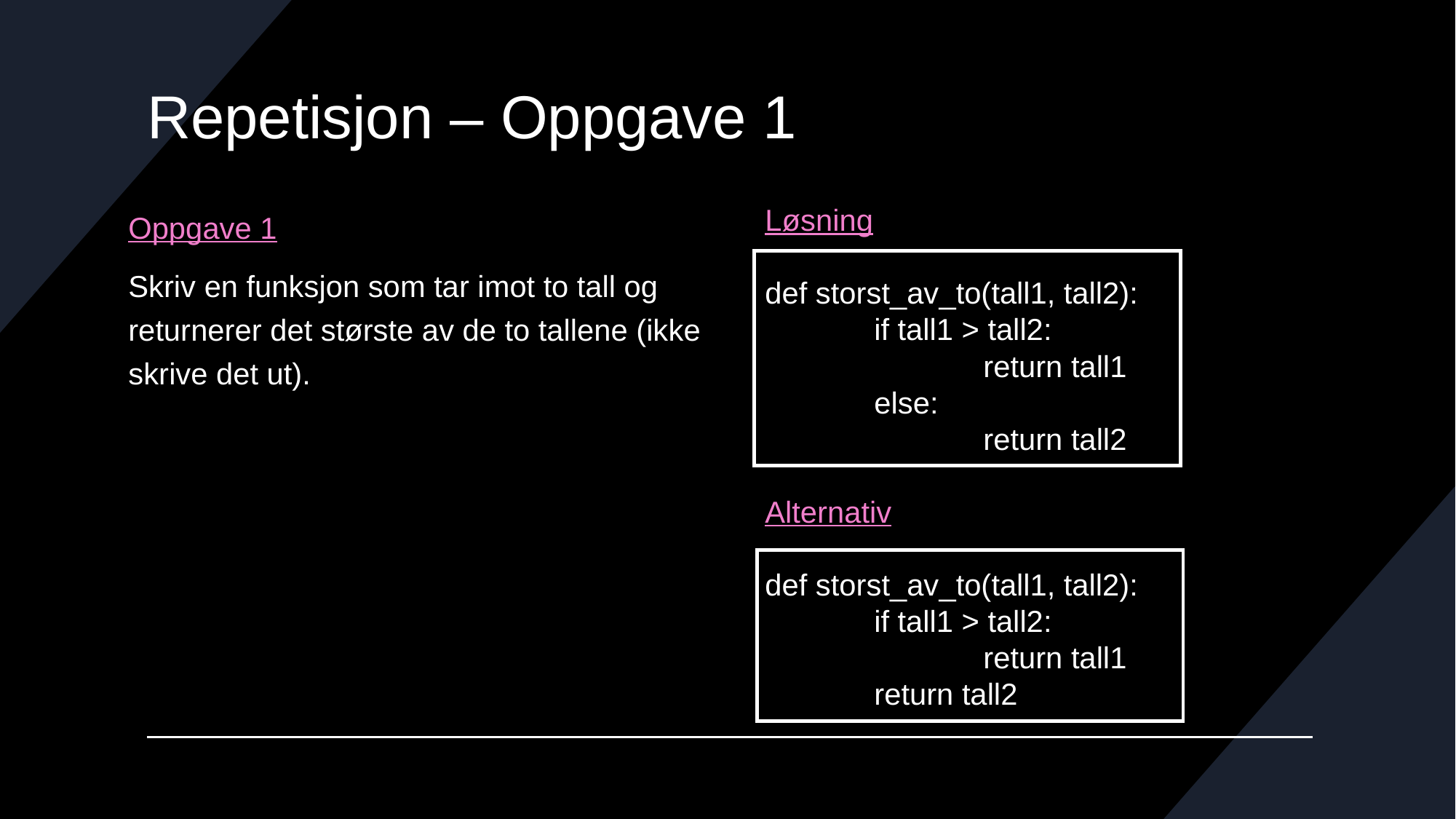

# Repetisjon – Oppgave 1
Oppgave 1
Skriv en funksjon som tar imot to tall og returnerer det største av de to tallene (ikke skrive det ut).
Løsning

def storst_av_to(tall1, tall2):
	if tall1 > tall2:
		return tall1
	else:
		return tall2

Alternativ

def storst_av_to(tall1, tall2):
	if tall1 > tall2:
		return tall1
	return tall2